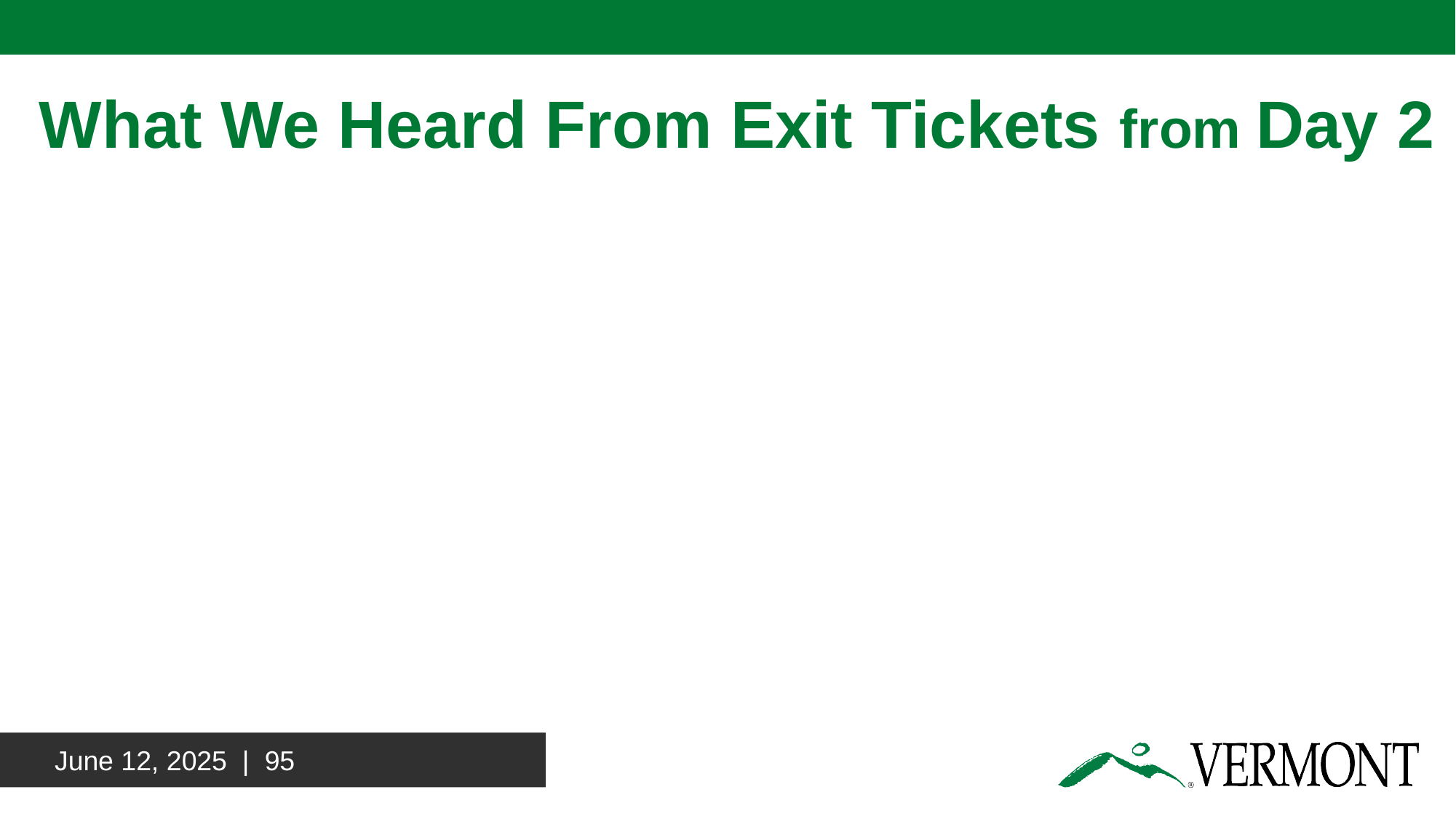

# What We Heard From Exit Tickets from Day 2